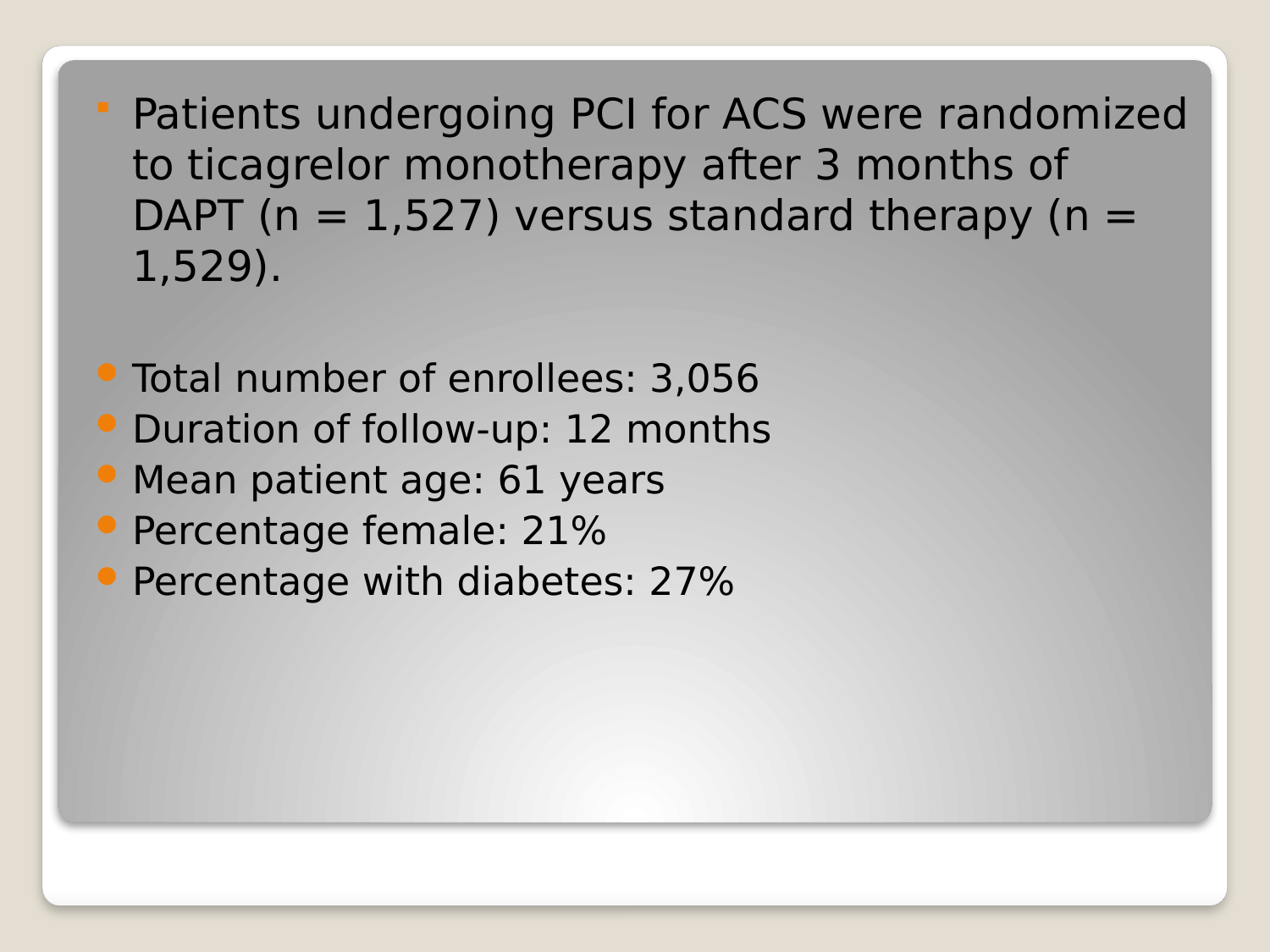

Patients undergoing PCI for ACS were randomized to ticagrelor monotherapy after 3 months of DAPT (n = 1,527) versus standard therapy (n = 1,529).

Total number of enrollees: 3,056
Duration of follow-up: 12 months
Mean patient age: 61 years
Percentage female: 21%
Percentage with diabetes: 27%

#